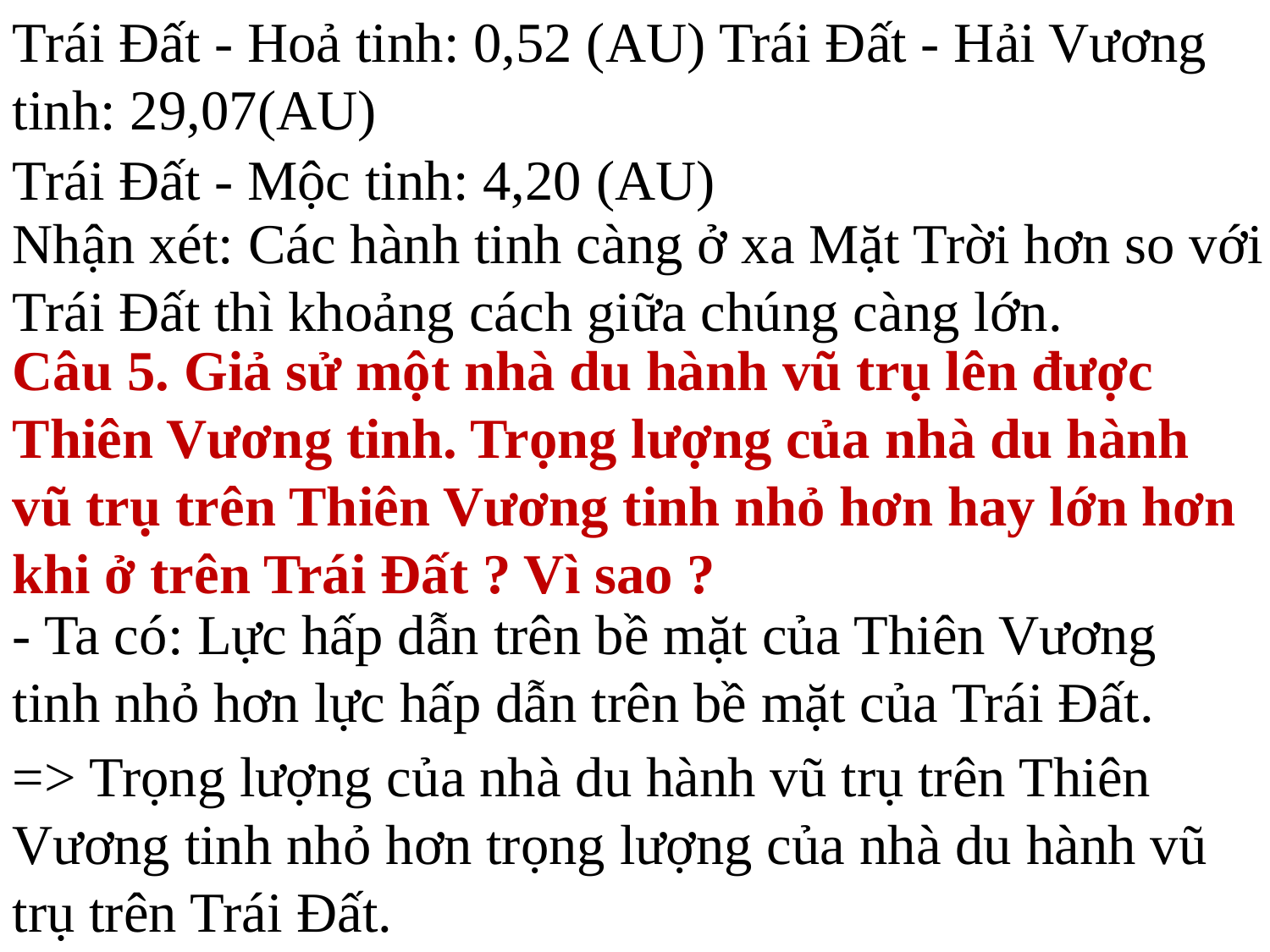

Trái Đất - Hoả tinh: 0,52 (AU) Trái Đất - Hải Vương tinh: 29,07(AU)
Trái Đất - Mộc tinh: 4,20 (AU)
Nhận xét: Các hành tinh càng ở xa Mặt Trời hơn so với Trái Đất thì khoảng cách giữa chúng càng lớn.
Câu 5. Giả sử một nhà du hành vũ trụ lên được Thiên Vương tinh. Trọng lượng của nhà du hành vũ trụ trên Thiên Vương tinh nhỏ hơn hay lớn hơn khi ở trên Trái Đất ? Vì sao ?
- Ta có: Lực hấp dẫn trên bề mặt của Thiên Vương tinh nhỏ hơn lực hấp dẫn trên bề mặt của Trái Đất.
=> Trọng lượng của nhà du hành vũ trụ trên Thiên Vương tinh nhỏ hơn trọng lượng của nhà du hành vũ trụ trên Trái Đất.